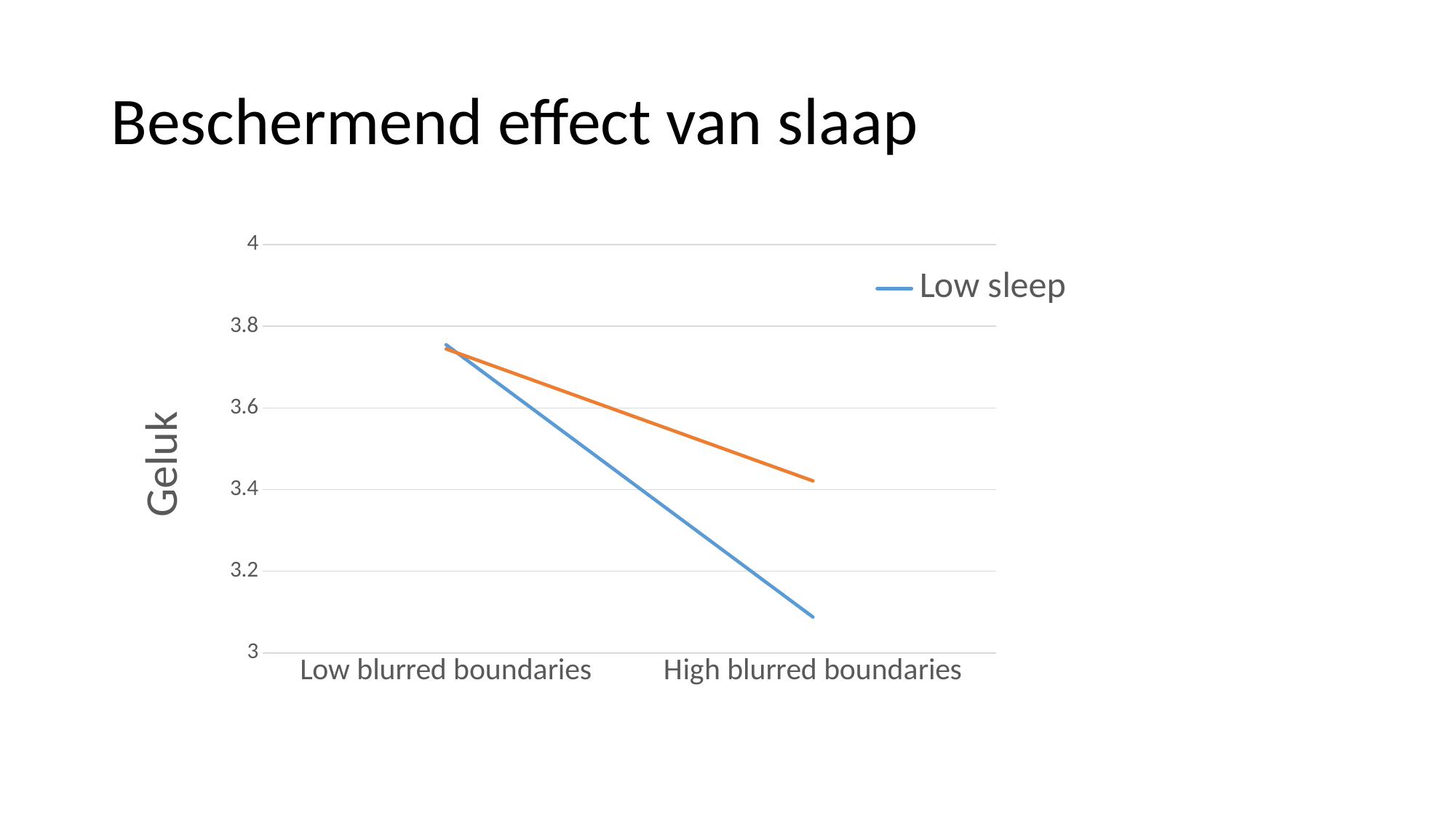

# Beschermend effect van slaap

### Chart

| Category | Low sleep | High sleep |
|---|---|---|
| Low blurred boundaries | 3.7549709442268 | 3.7446635757732 |
| High blurred boundaries | 3.0875540557731997 | 3.4212114242268 |